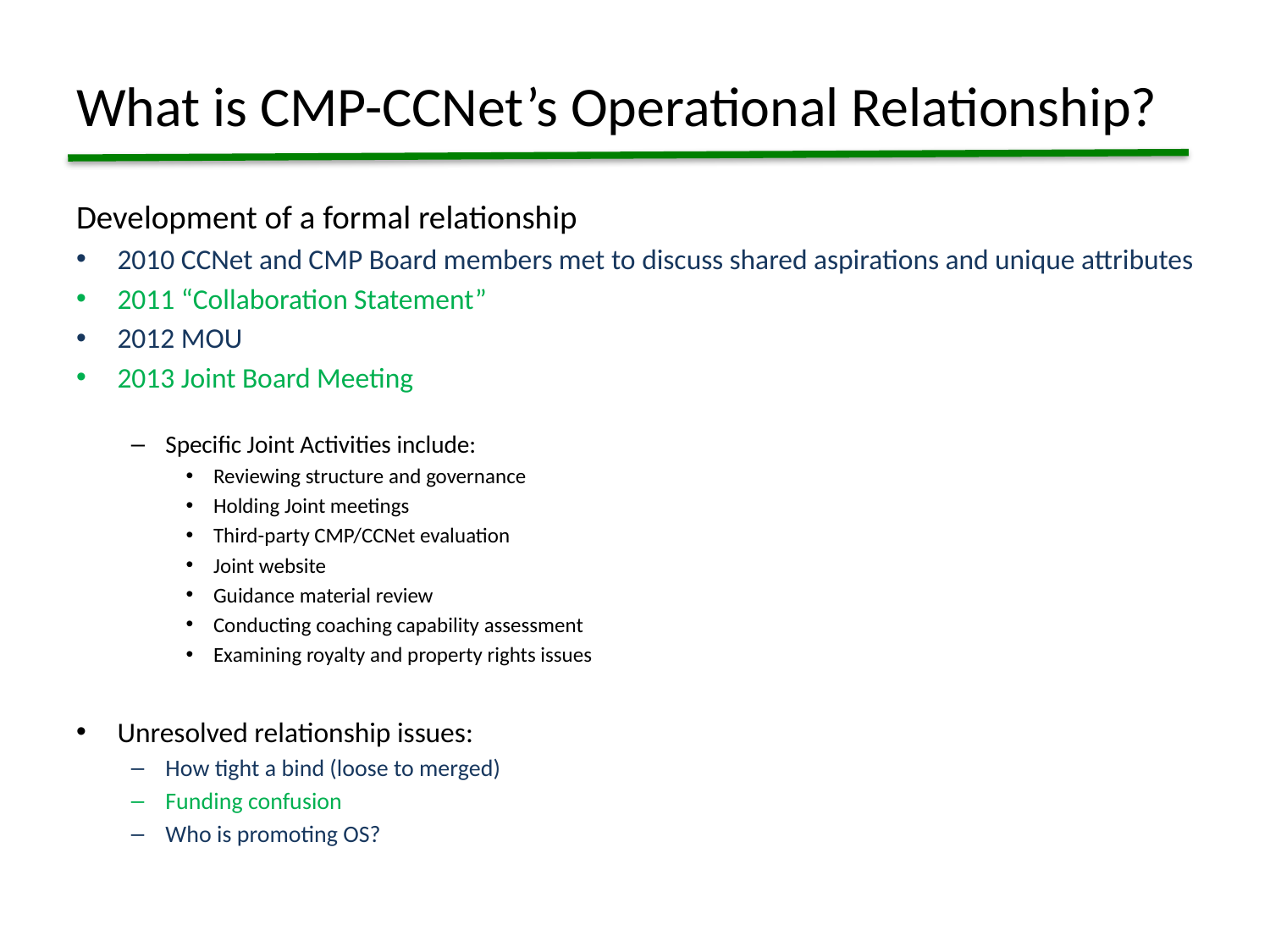

# What is CMP-CCNet’s Operational Relationship?
Development of a formal relationship
2010 CCNet and CMP Board members met to discuss shared aspirations and unique attributes
2011 “Collaboration Statement”
2012 MOU
2013 Joint Board Meeting
Specific Joint Activities include:
Reviewing structure and governance
Holding Joint meetings
Third-party CMP/CCNet evaluation
Joint website
Guidance material review
Conducting coaching capability assessment
Examining royalty and property rights issues

Unresolved relationship issues:
How tight a bind (loose to merged)
Funding confusion
Who is promoting OS?